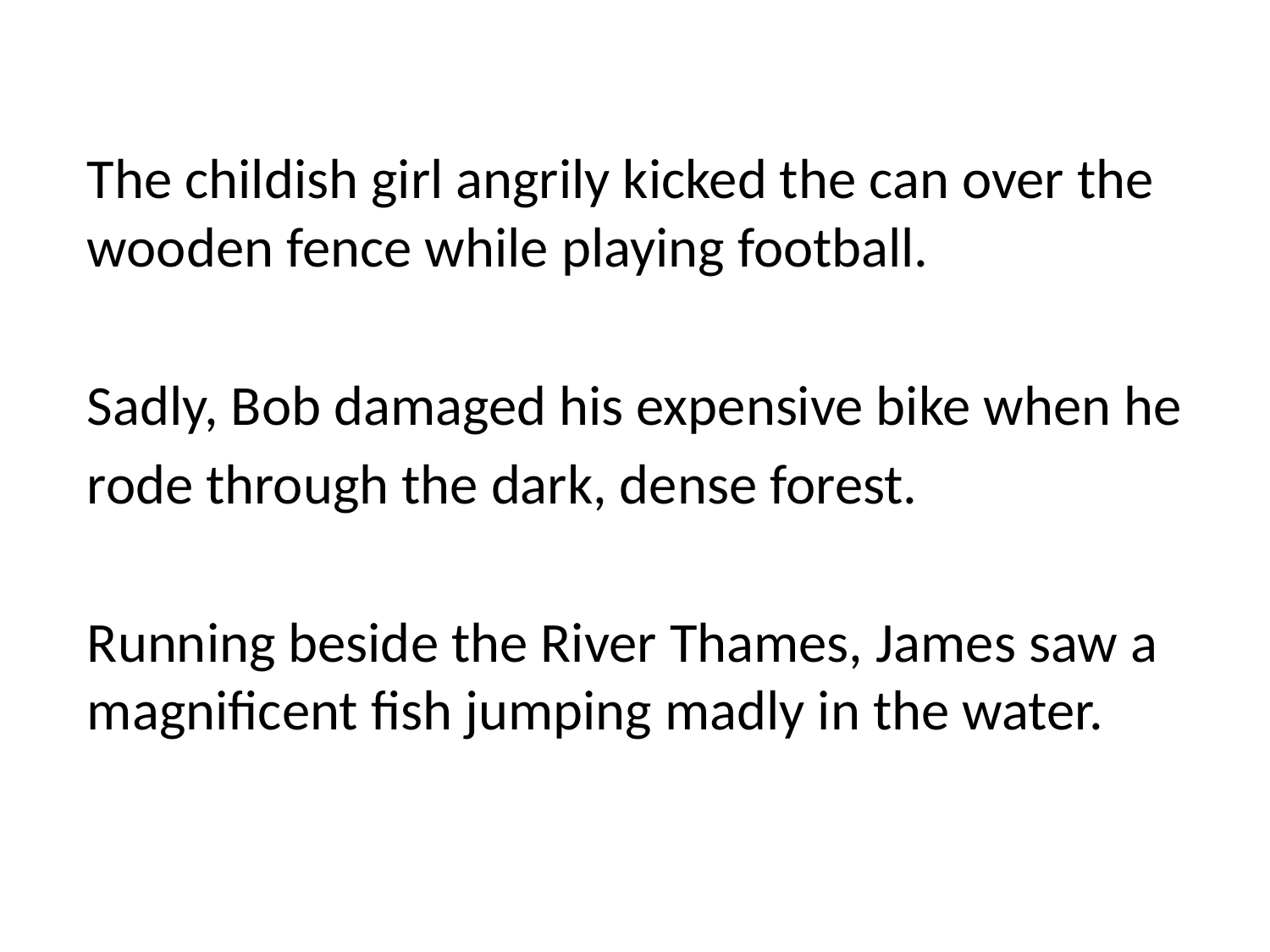

The childish girl angrily kicked the can over the wooden fence while playing football.

Sadly, Bob damaged his expensive bike when he
rode through the dark, dense forest.

Running beside the River Thames, James saw a magnificent fish jumping madly in the water.